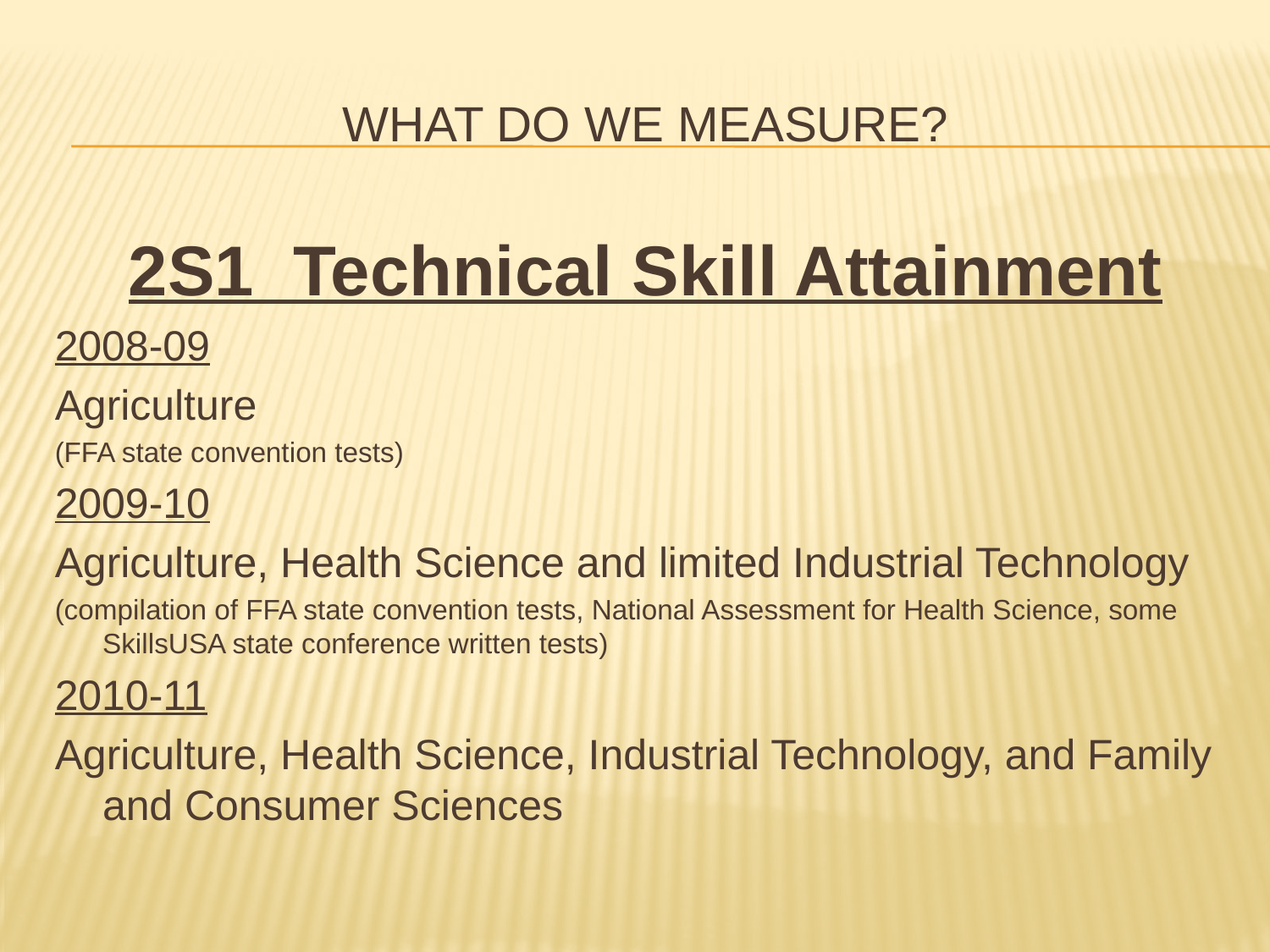

# What do we Measure?

2S1  Technical Skill Attainment
2008-09
Agriculture
(FFA state convention tests)
2009-10
Agriculture, Health Science and limited Industrial Technology
(compilation of FFA state convention tests, National Assessment for Health Science, some SkillsUSA state conference written tests)
2010-11
Agriculture, Health Science, Industrial Technology, and Family and Consumer Sciences